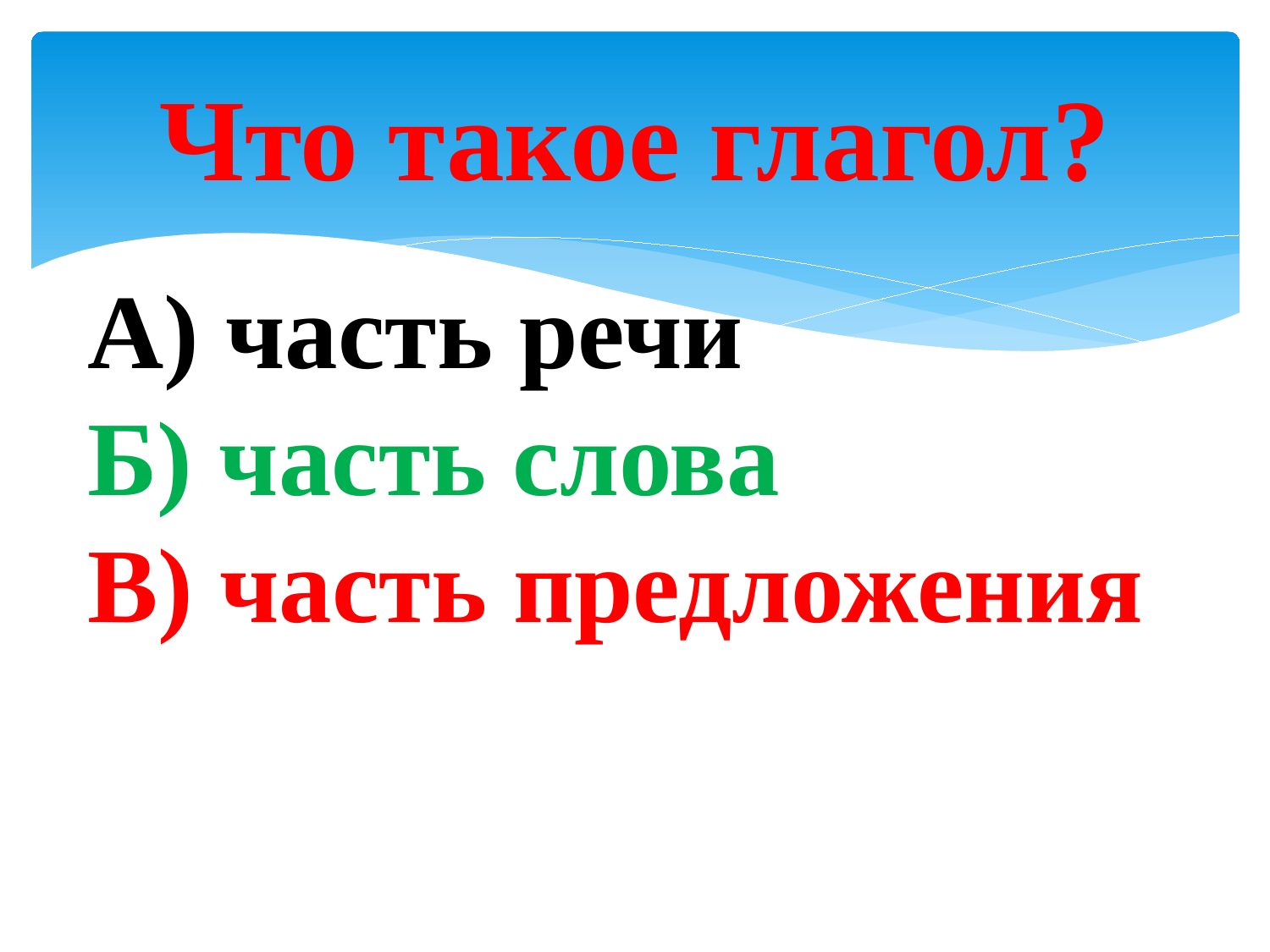

# Что такое глагол?
А) часть речи 
Б) часть слова
В) часть предложения